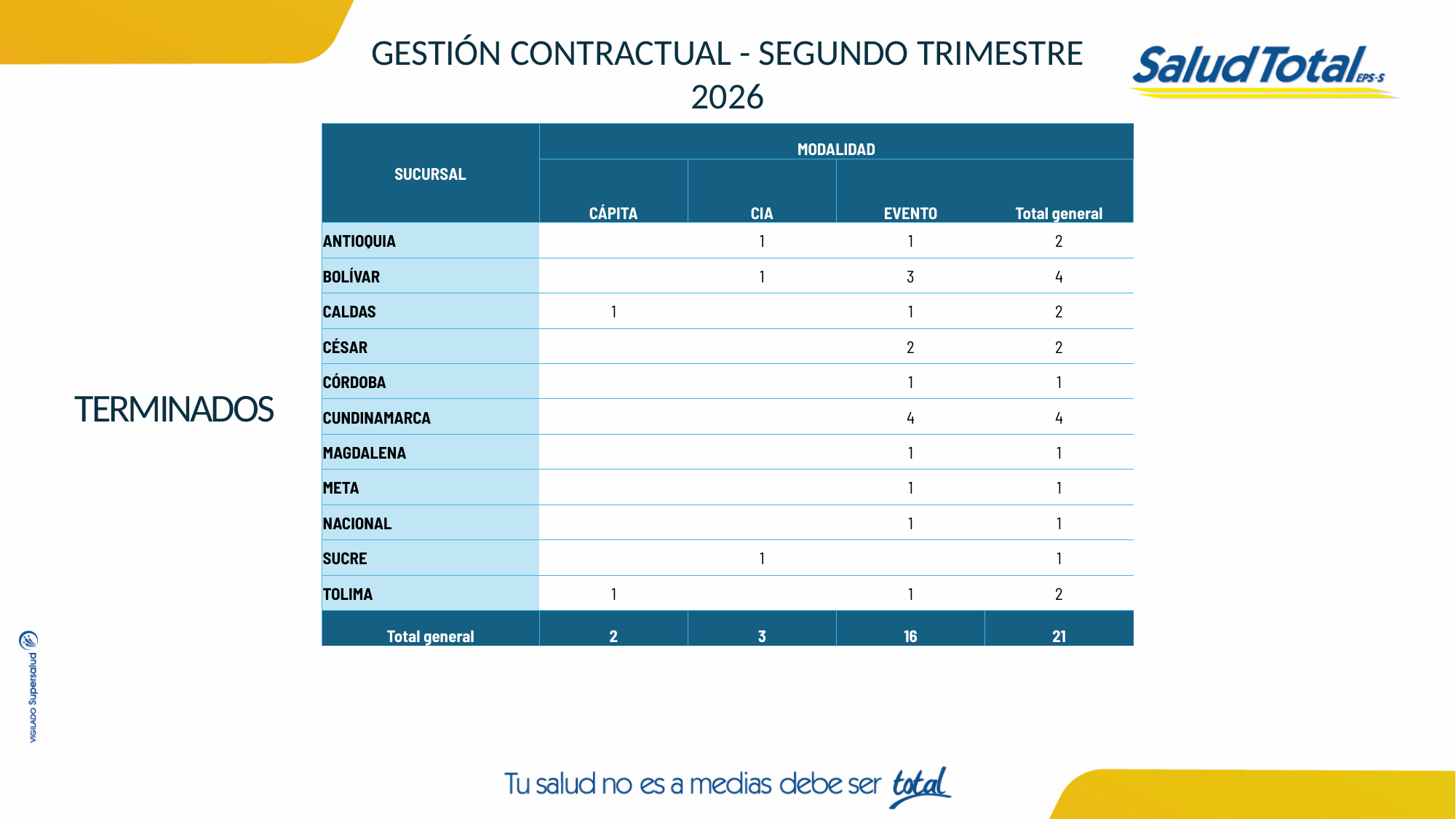

GESTIÓN CONTRACTUAL - SEGUNDO TRIMESTRE 2026
| SUCURSAL | MODALIDAD |  |  |  |
| --- | --- | --- | --- | --- |
|  | CÁPITA | CIA | EVENTO | Total general |
| ANTIOQUIA |  | 1 | 1 | 2 |
| BOLÍVAR |  | 1 | 3 | 4 |
| CALDAS | 1 |  | 1 | 2 |
| CÉSAR |  |  | 2 | 2 |
| CÓRDOBA |  |  | 1 | 1 |
| CUNDINAMARCA |  |  | 4 | 4 |
| MAGDALENA |  |  | 1 | 1 |
| META |  |  | 1 | 1 |
| NACIONAL |  |  | 1 | 1 |
| SUCRE |  | 1 |  | 1 |
| TOLIMA | 1 |  | 1 | 2 |
| Total general | 2 | 3 | 16 | 21 |
TERMINADOS